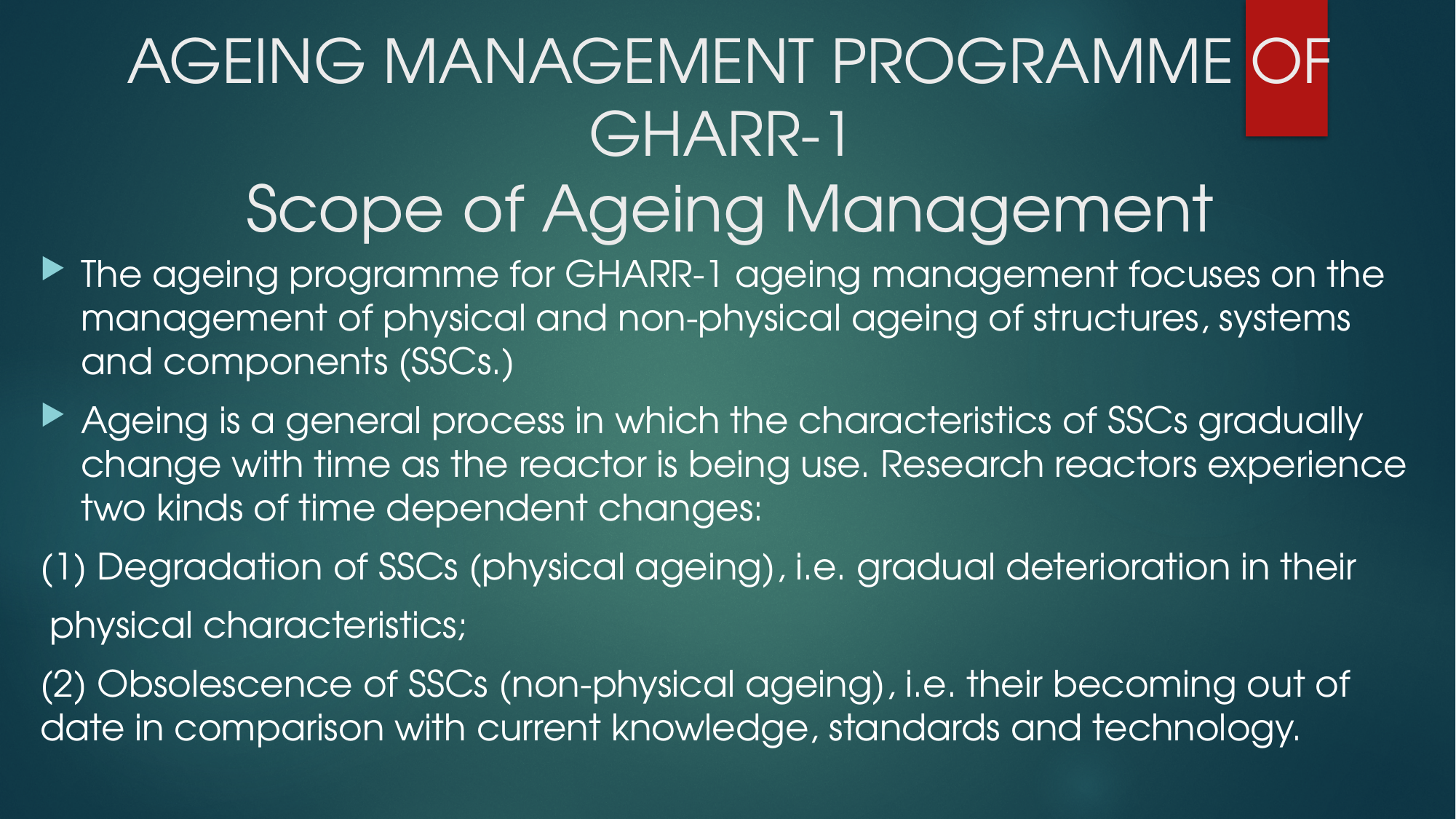

# AGEING MANAGEMENT PROGRAMME OF GHARR-1 Scope of Ageing Management
The ageing programme for GHARR-1 ageing management focuses on the management of physical and non-physical ageing of structures, systems and components (SSCs.)
Ageing is a general process in which the characteristics of SSCs gradually change with time as the reactor is being use. Research reactors experience two kinds of time dependent changes:
(1) Degradation of SSCs (physical ageing), i.e. gradual deterioration in their
 physical characteristics;
(2) Obsolescence of SSCs (non-physical ageing), i.e. their becoming out of date in comparison with current knowledge, standards and technology.